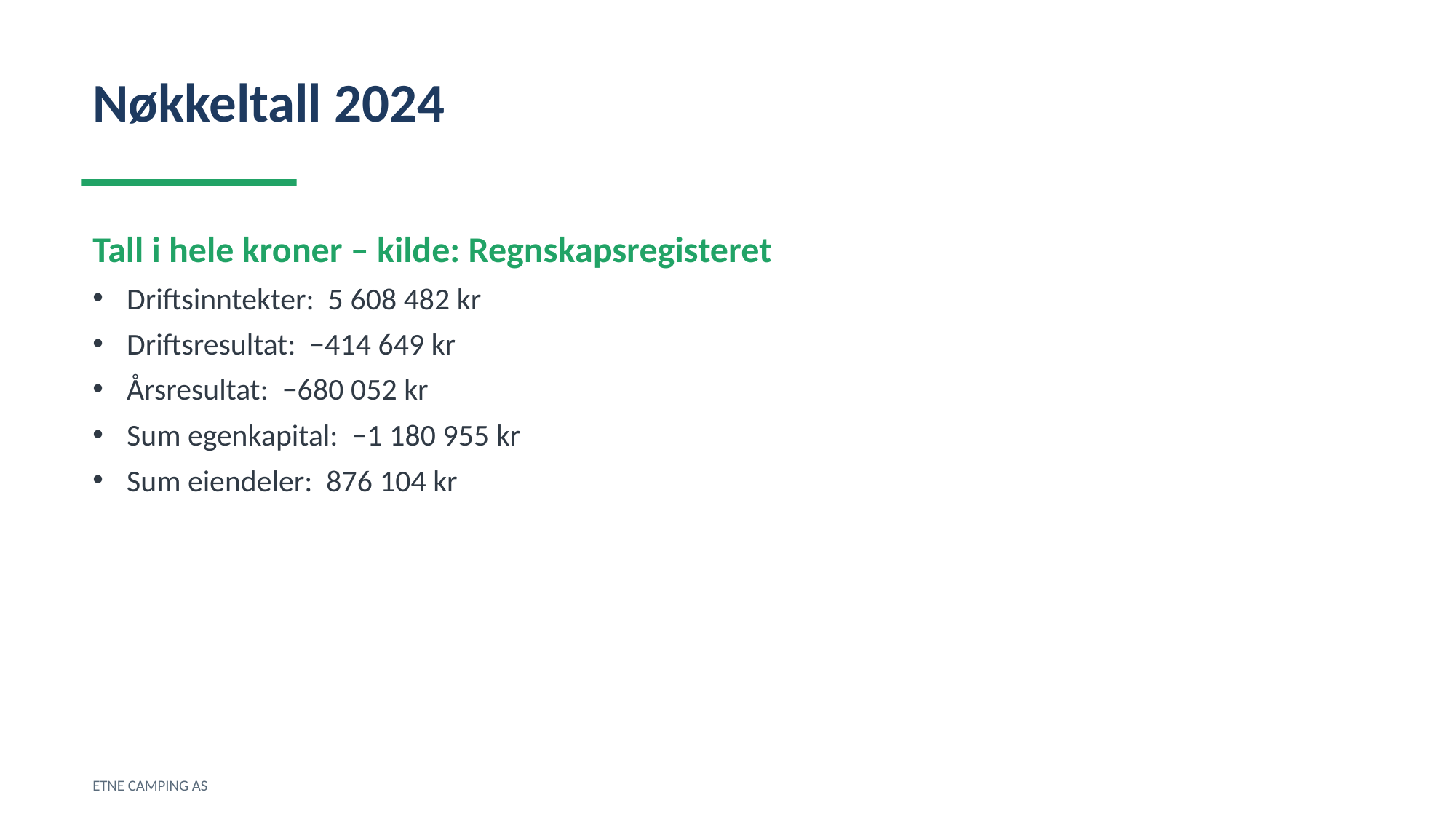

Nøkkeltall 2024

Tall i hele kroner – kilde: Regnskapsregisteret
Driftsinntekter:  5 608 482 kr
Driftsresultat:  −414 649 kr
Årsresultat:  −680 052 kr
Sum egenkapital:  −1 180 955 kr
Sum eiendeler:  876 104 kr
ETNE CAMPING AS